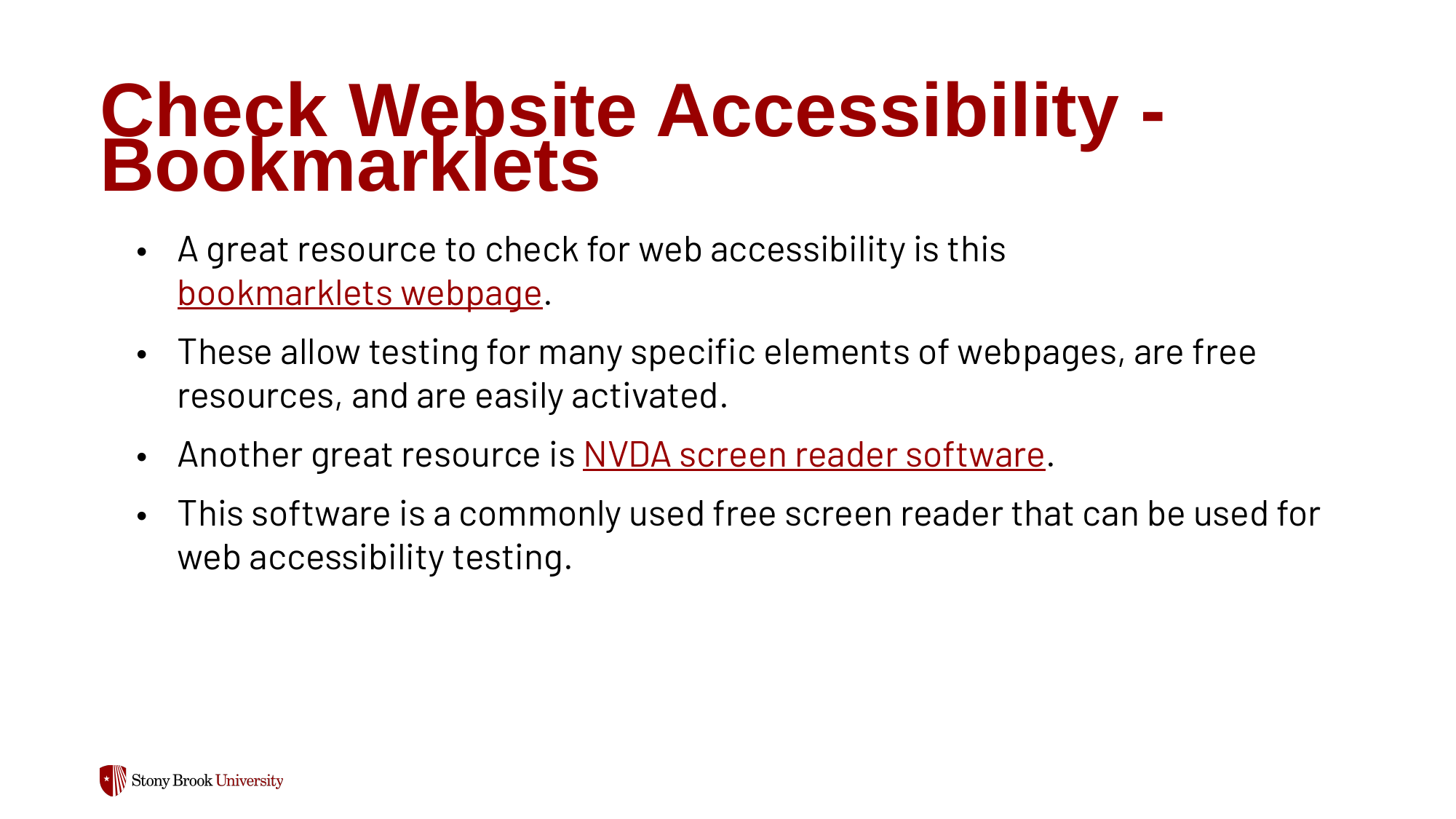

# Check Website Accessibility - Bookmarklets
A great resource to check for web accessibility is this bookmarklets webpage.
These allow testing for many specific elements of webpages, are free resources, and are easily activated.
Another great resource is NVDA screen reader software.
This software is a commonly used free screen reader that can be used for web accessibility testing.